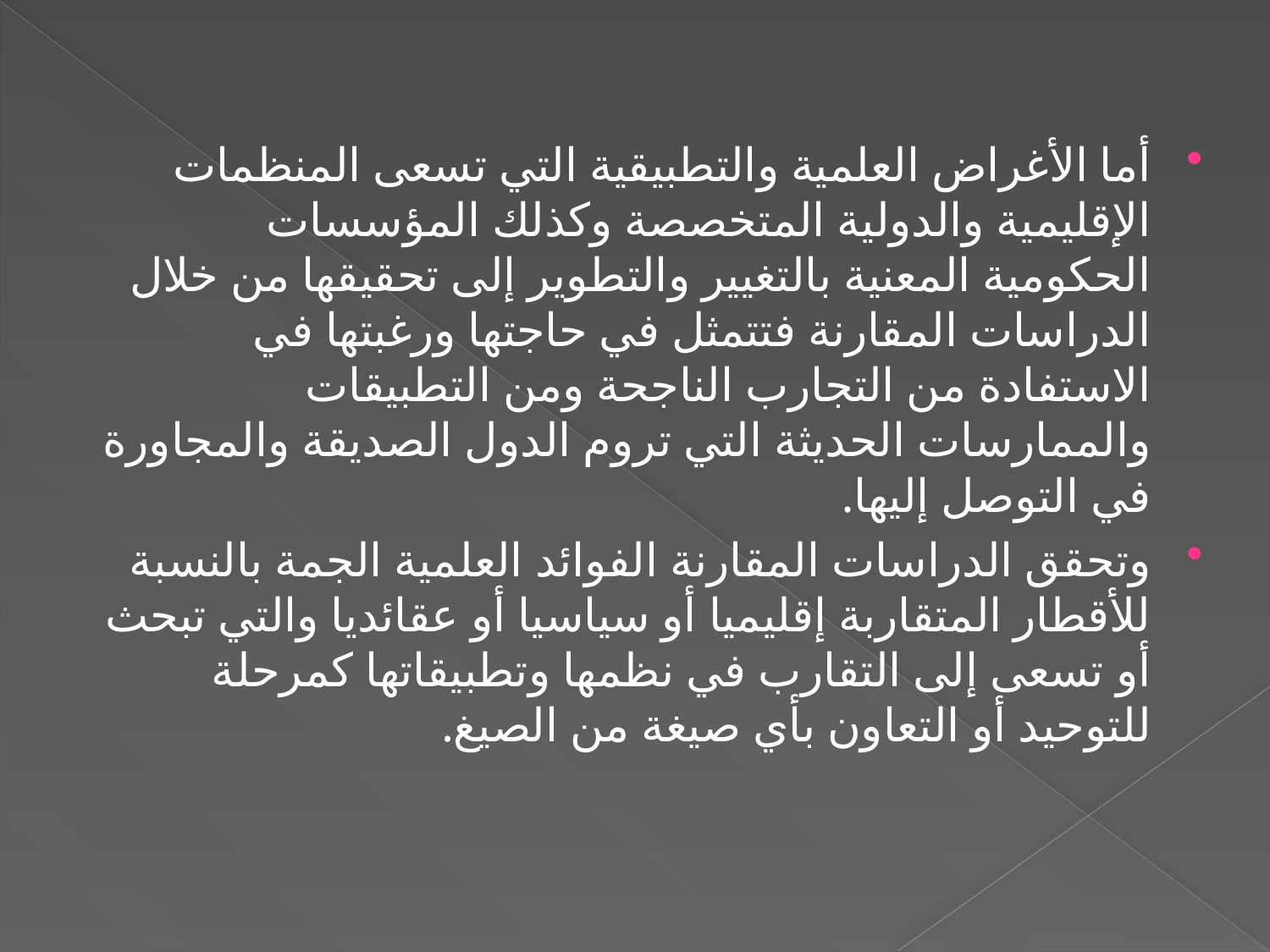

أما الأغراض العلمية والتطبيقية التي تسعى المنظمات الإقليمية والدولية المتخصصة وكذلك المؤسسات الحكومية المعنية بالتغيير والتطوير إلى تحقيقها من خلال الدراسات المقارنة فتتمثل في حاجتها ورغبتها في الاستفادة من التجارب الناجحة ومن التطبيقات والممارسات الحديثة التي تروم الدول الصديقة والمجاورة في التوصل إليها.
وتحقق الدراسات المقارنة الفوائد العلمية الجمة بالنسبة للأقطار المتقاربة إقليميا أو سياسيا أو عقائديا والتي تبحث أو تسعى إلى التقارب في نظمها وتطبيقاتها كمرحلة للتوحيد أو التعاون بأي صيغة من الصيغ.